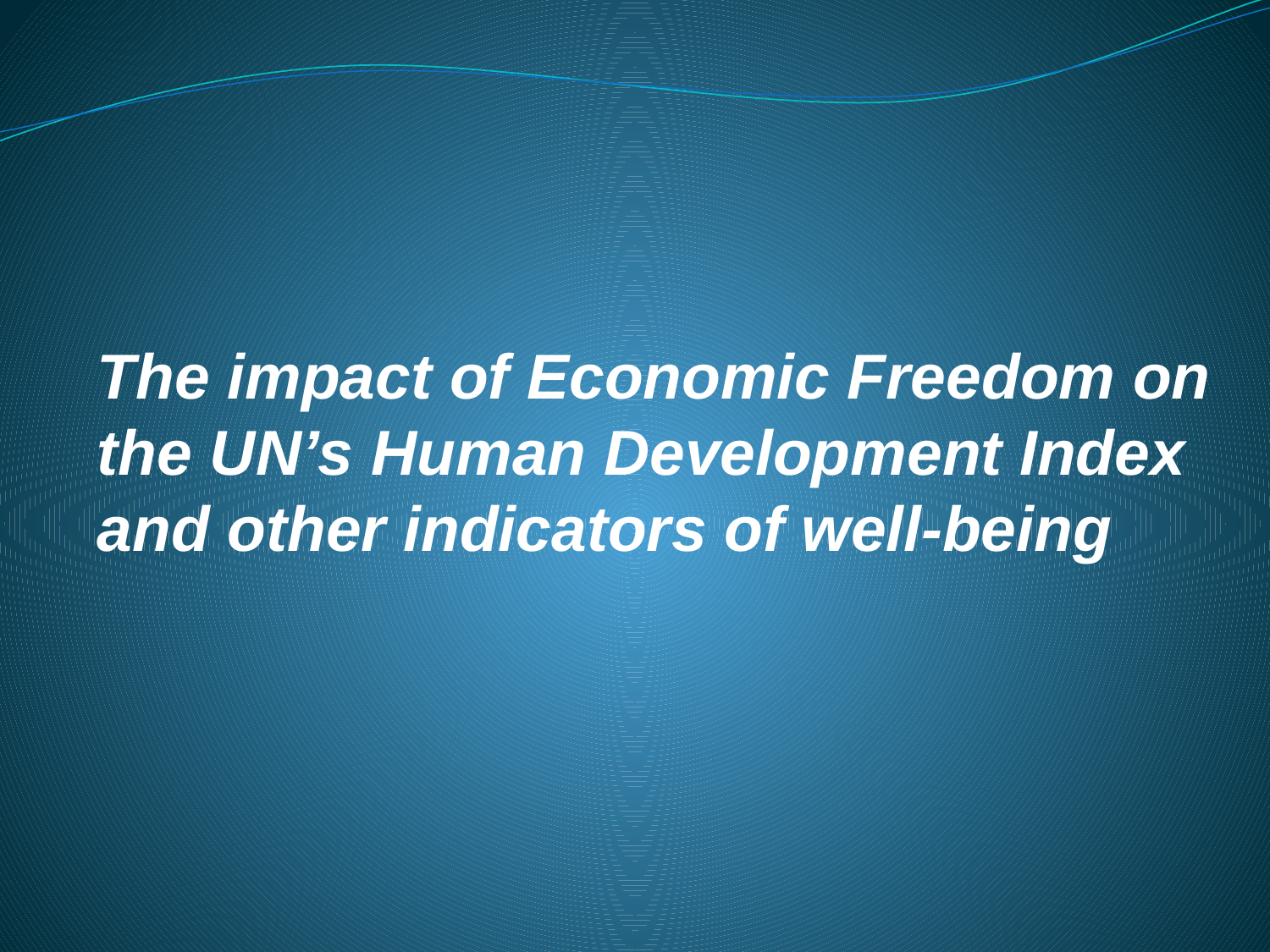

The impact of Economic Freedom on the UN’s Human Development Index and other indicators of well-being